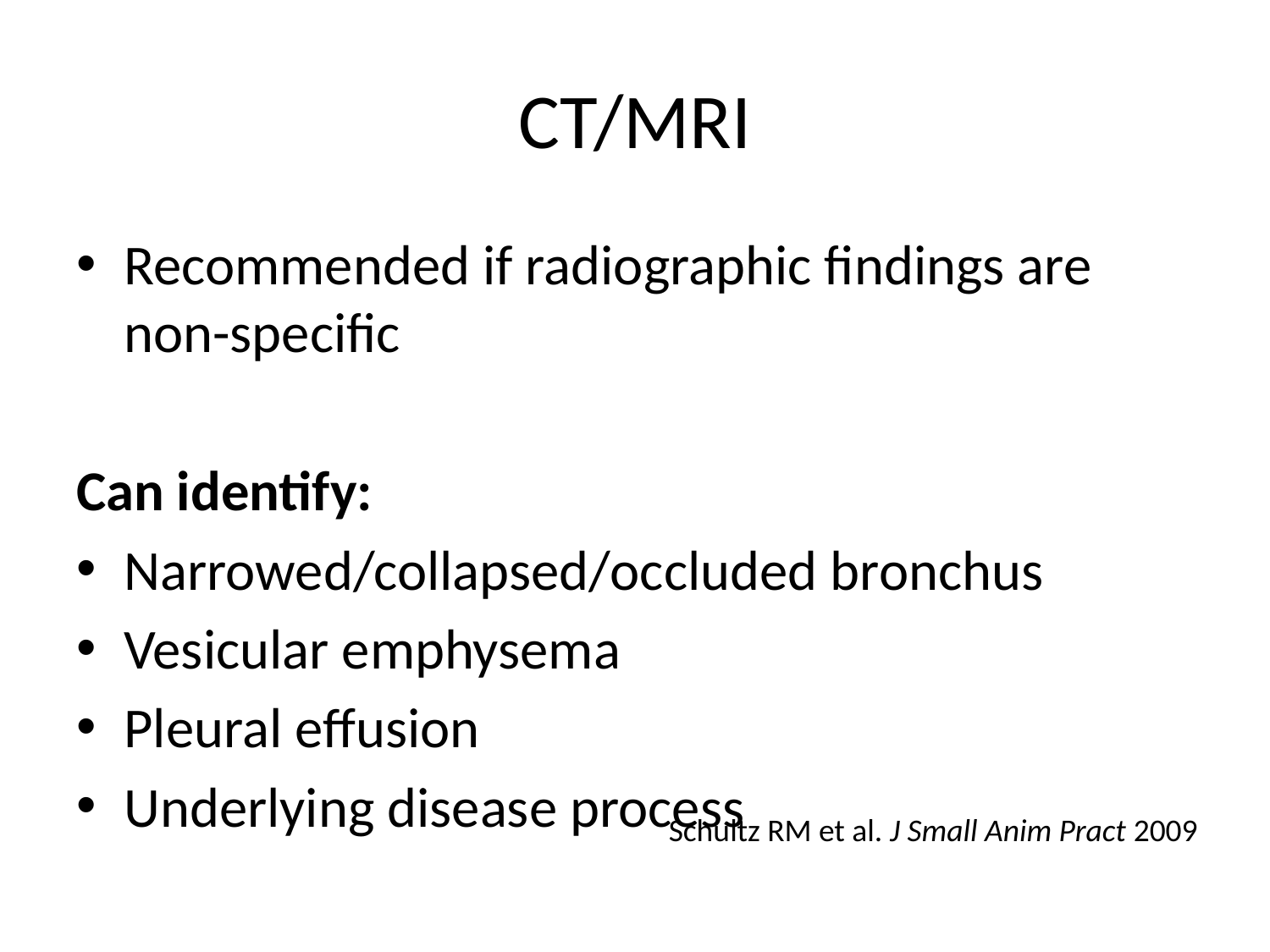

# CT/MRI
Recommended if radiographic findings are non-specific

Can identify:
Narrowed/collapsed/occluded bronchus
Vesicular emphysema
Pleural effusion
Underlying disease process

Schultz RM et al. J Small Anim Pract 2009